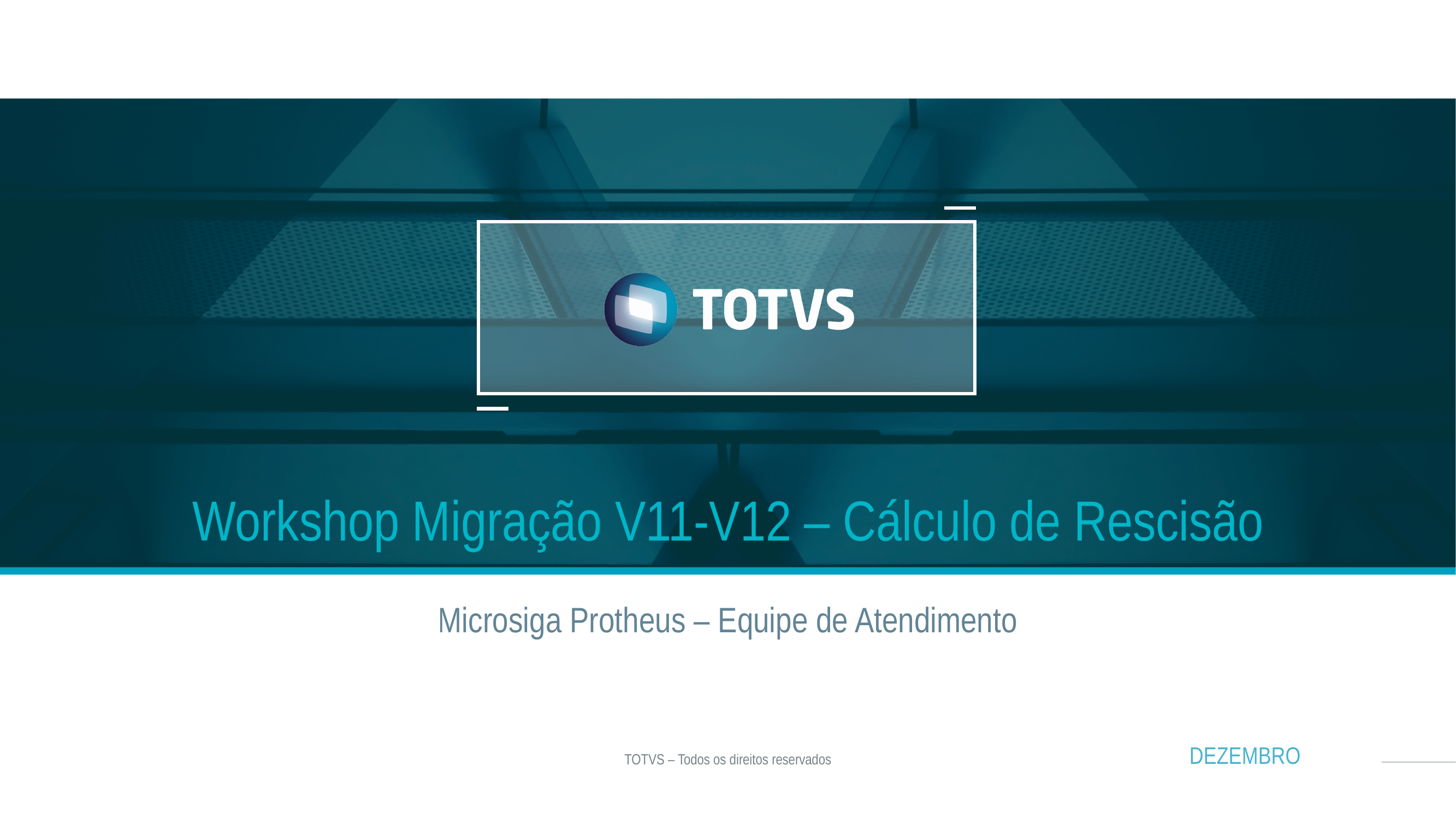

Workshop Migração V11-V12 – Cálculo de Rescisão
Microsiga Protheus – Equipe de Atendimento
DEZEMBRO